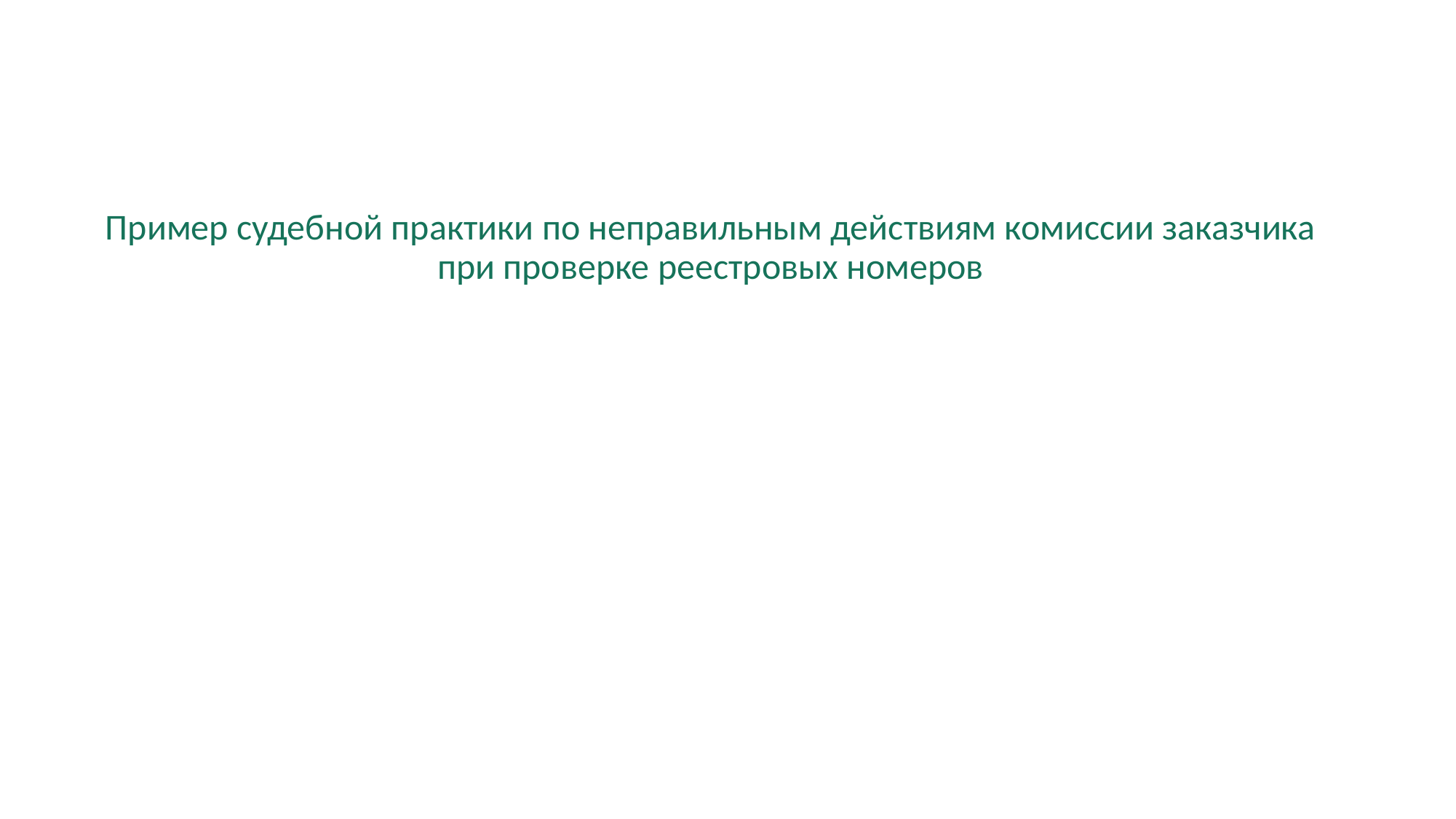

# Пример судебной практики по неправильным действиям комиссии заказчика при проверке реестровых номеров